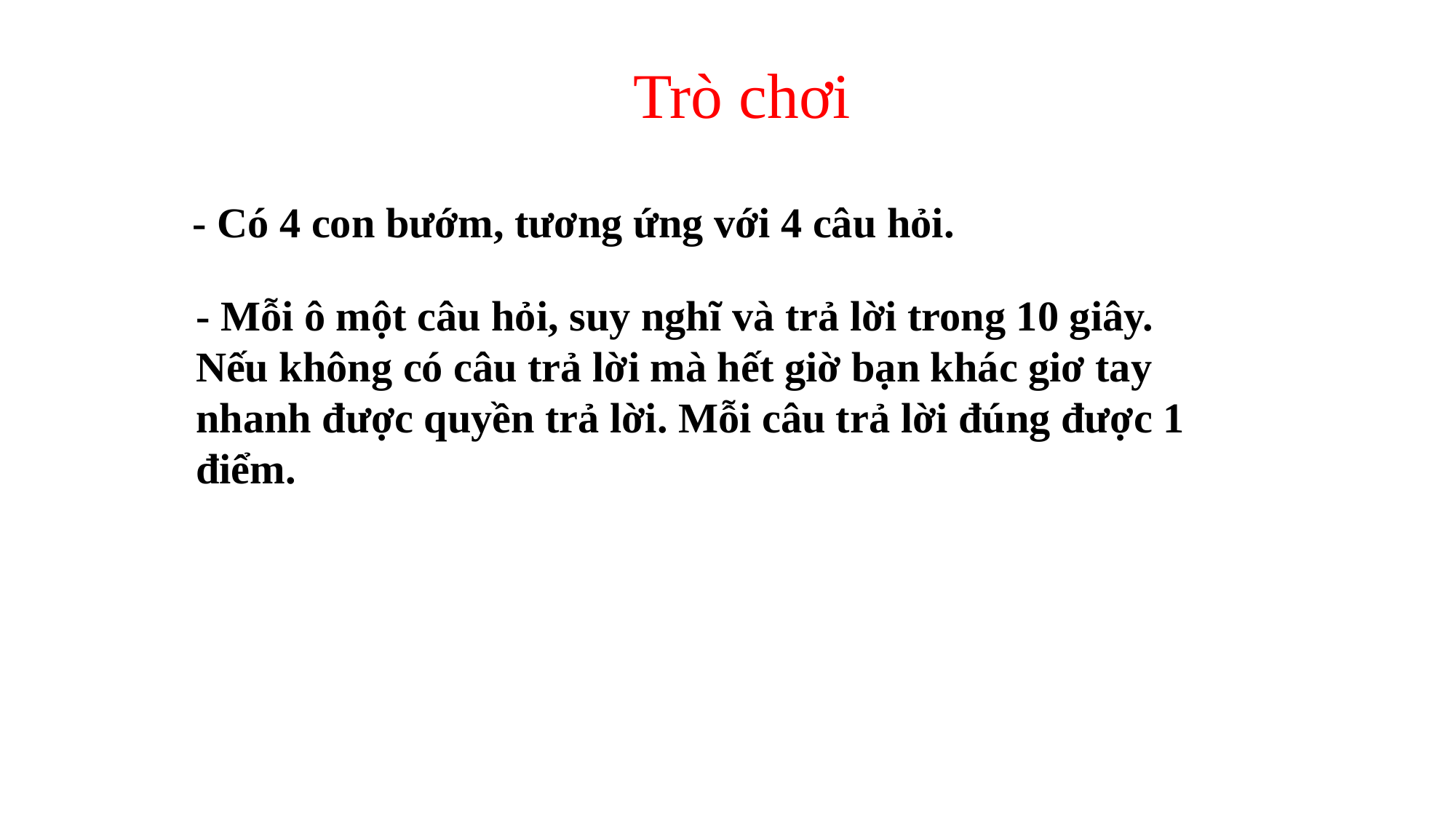

Trò chơi
- Có 4 con bướm, tương ứng với 4 câu hỏi.
- Mỗi ô một câu hỏi, suy nghĩ và trả lời trong 10 giây. Nếu không có câu trả lời mà hết giờ bạn khác giơ tay nhanh được quyền trả lời. Mỗi câu trả lời đúng được 1 điểm.